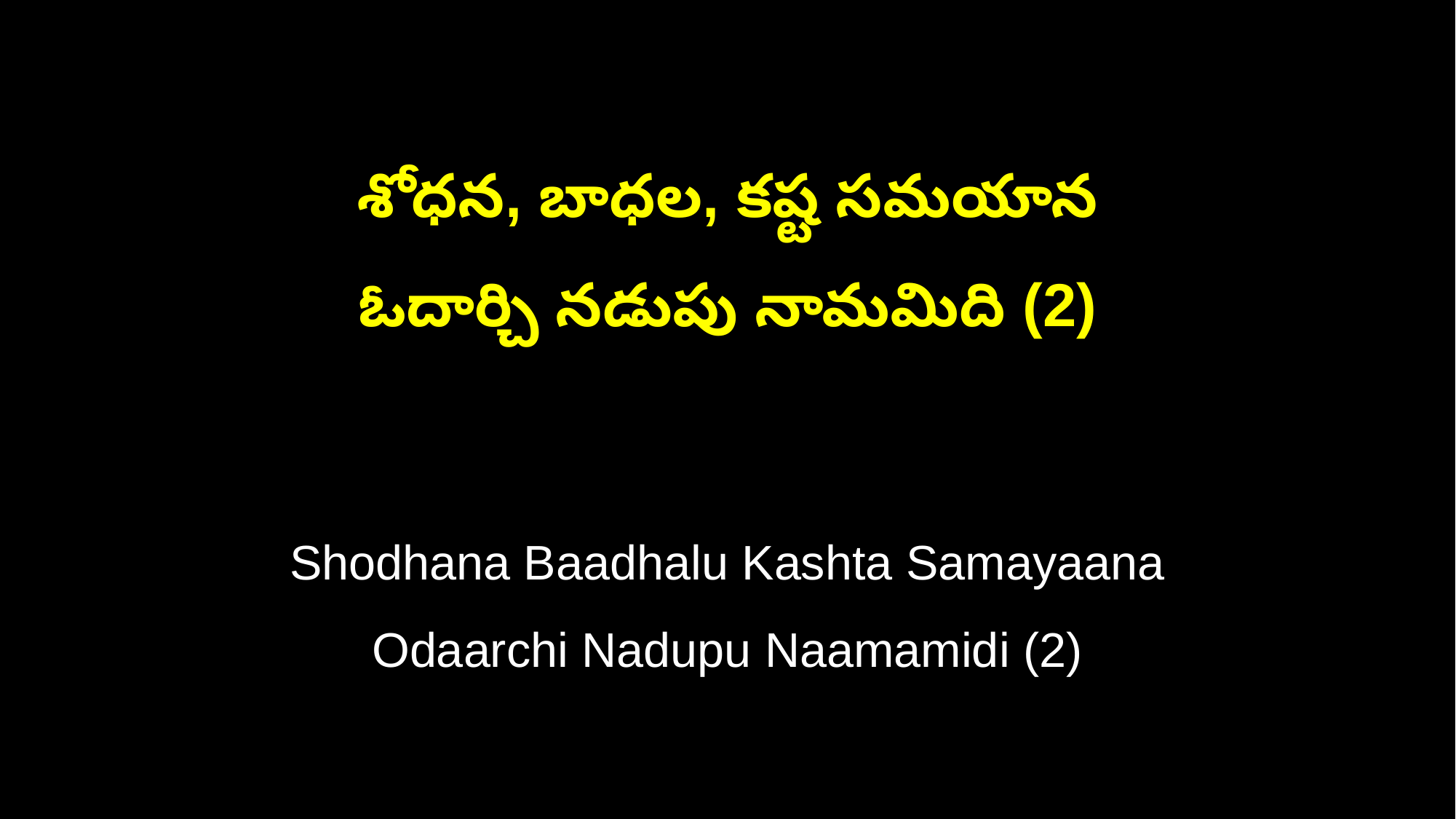

శోధన, బాధల, కష్ట సమయాన
ఓదార్చి నడుపు నామమిది (2)
Shodhana Baadhalu Kashta Samayaana
Odaarchi Nadupu Naamamidi (2)